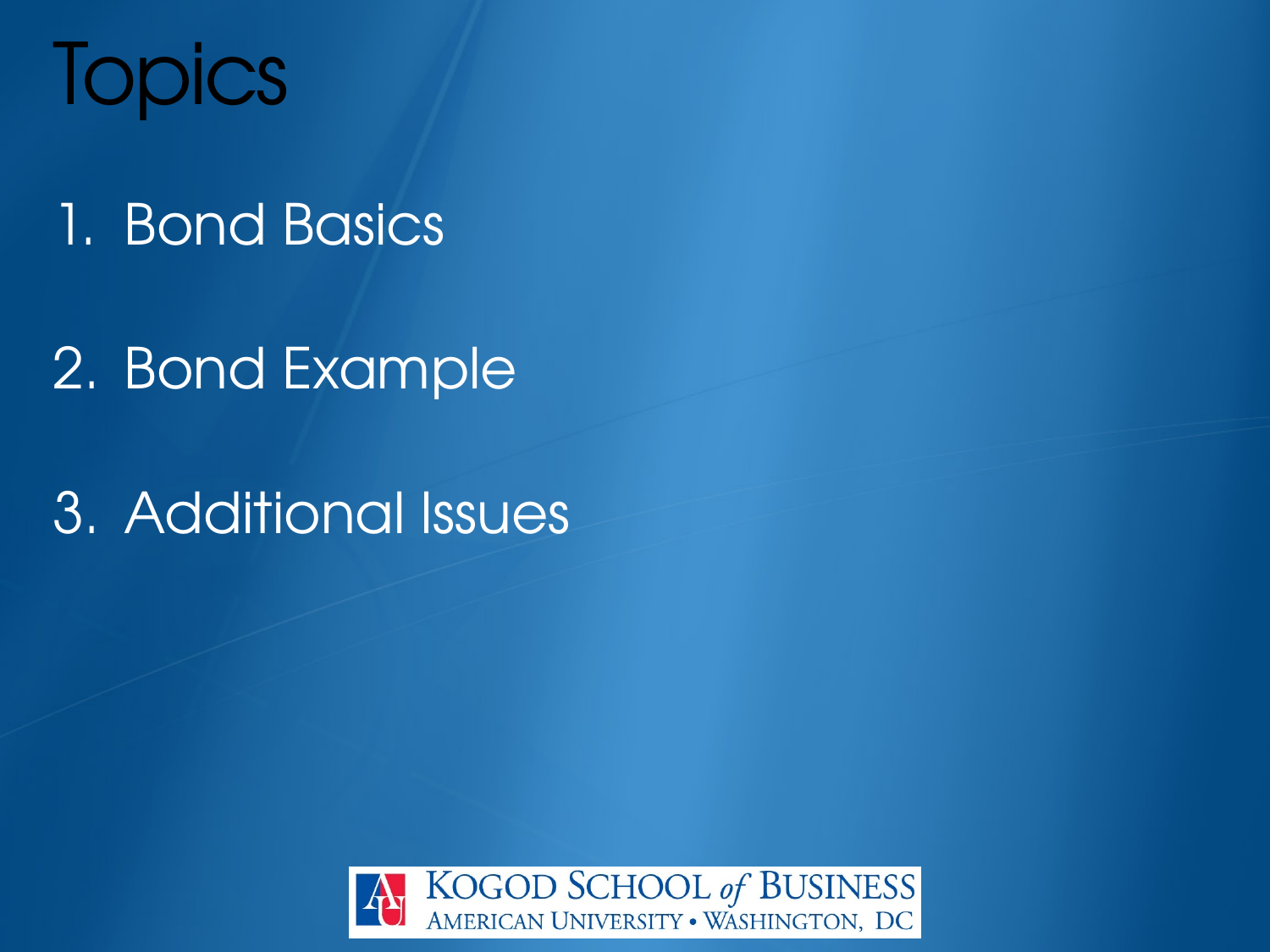

# Topics
Bond Basics

Bond Example

Additional Issues